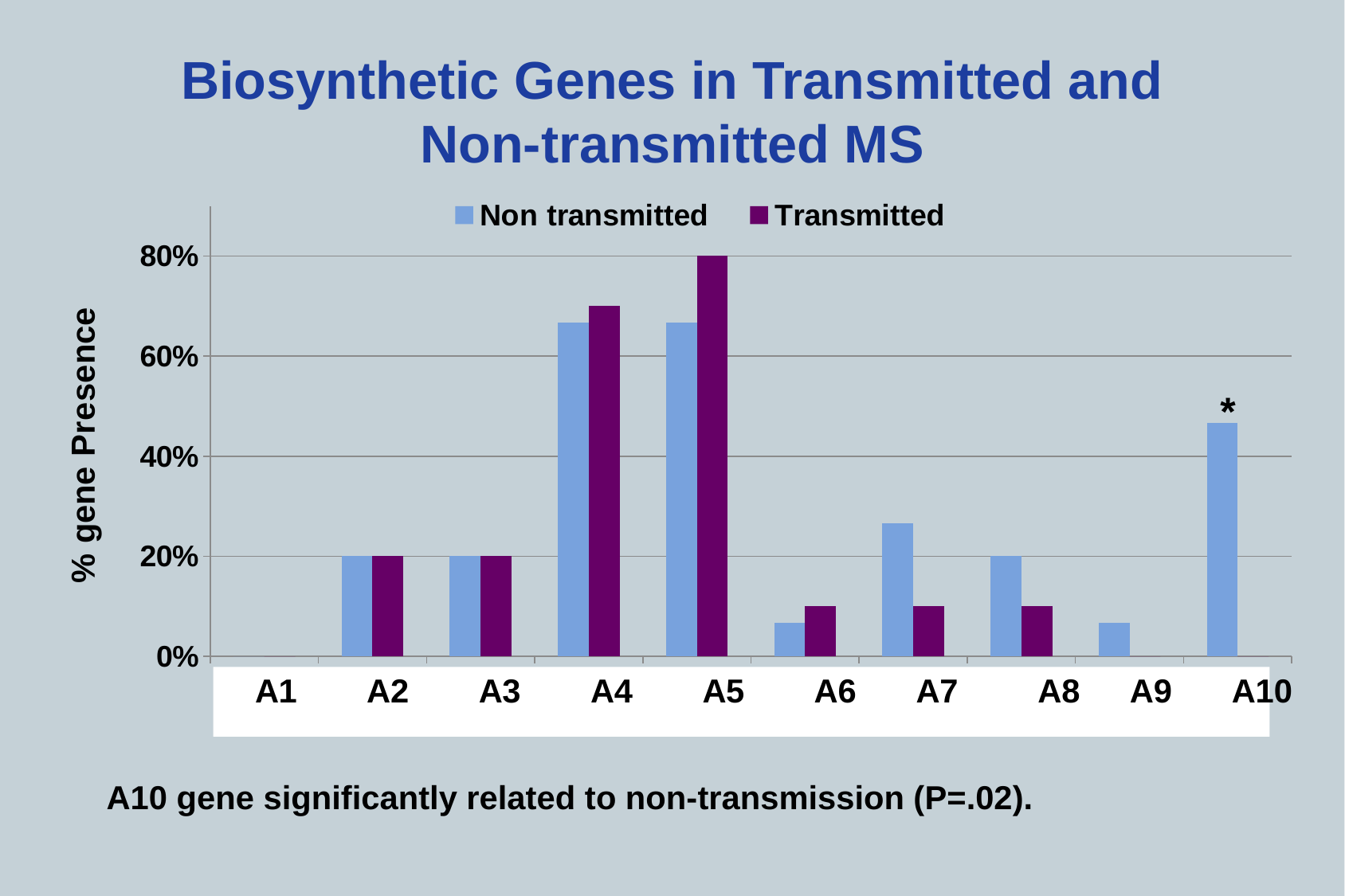

# Biosynthetic Genes in Transmitted and Non-transmitted MS

### Chart

| Category | Non transmitted | Transmitted |
|---|---|---|
| Thio2 | 0.0 | 0.0 |
| TKS1 | 0.2 | 0.2 |
| NN1 | 0.2 | 0.2 |
| PNS1 | 0.6666666666666672 | 0.7000000000000002 |
| MutSMB | 0.6666666666666672 | 0.8 |
| MutIII | 0.06666666666666671 | 0.1 |
| MutBactin | 0.2666666666666671 | 0.1 |
| NN2 | 0.2 | 0.1 |
| Lan1 | 0.06666666666666671 | 0.0 |
| MutK8 | 0.4666666666666671 | 0.0 |
*
A10 gene significantly related to non-transmission (P=.02).